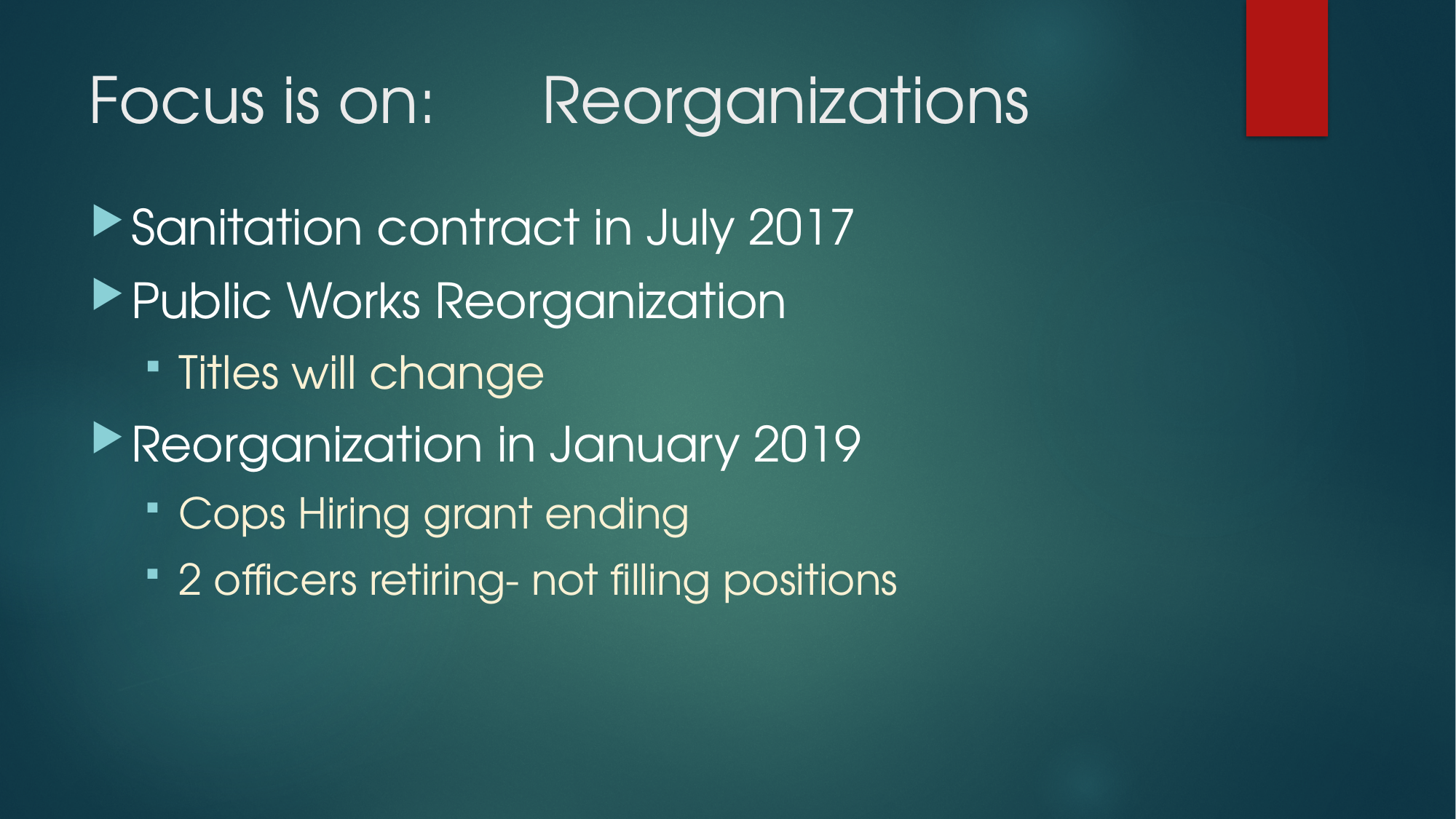

# Focus is on:      Reorganizations
Sanitation contract in July 2017
Public Works Reorganization
Titles will change
Reorganization in January 2019
Cops Hiring grant ending
2 officers retiring- not filling positions